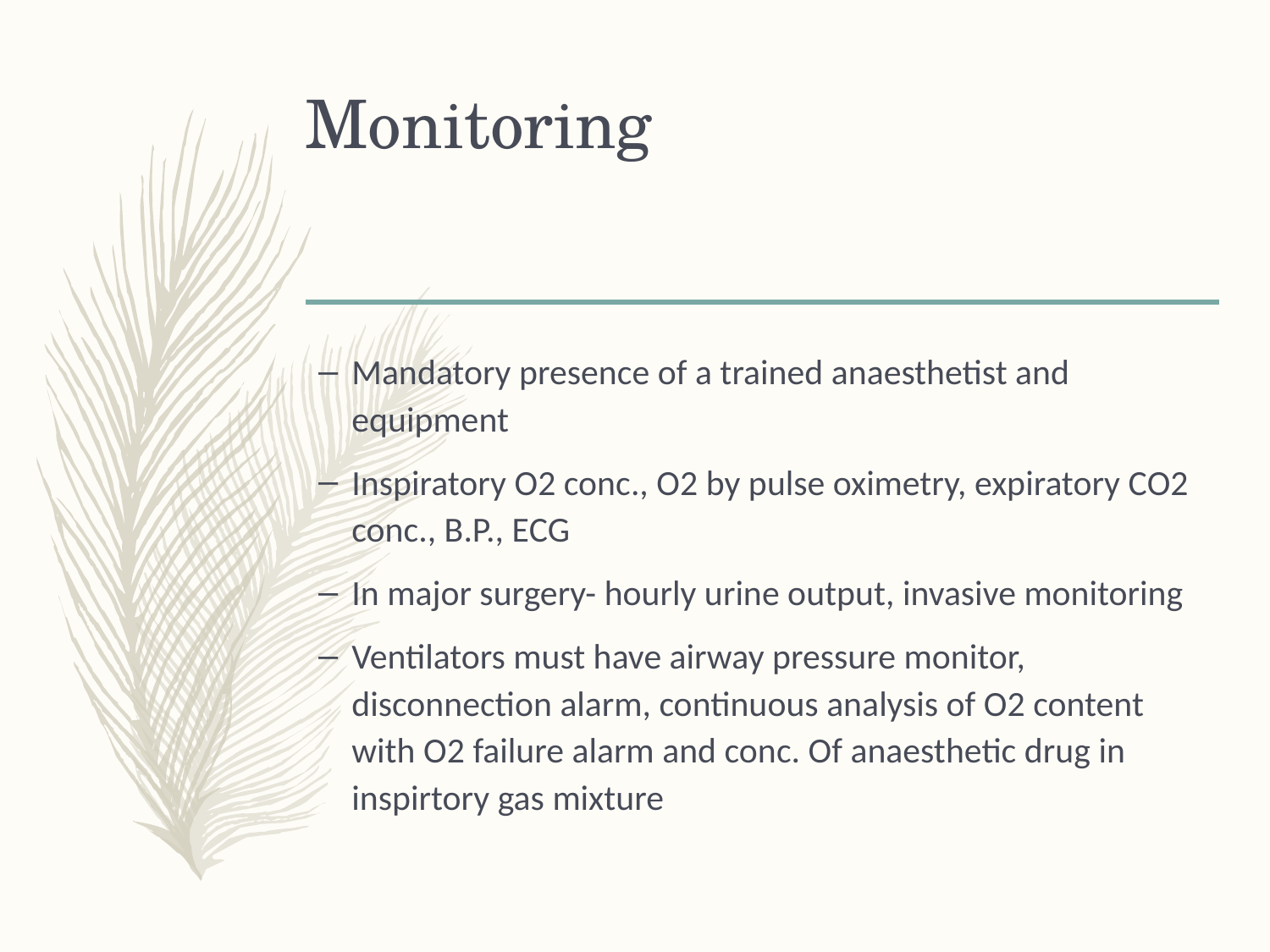

# Monitoring
Mandatory presence of a trained anaesthetist and equipment
Inspiratory O2 conc., O2 by pulse oximetry, expiratory CO2 conc., B.P., ECG
In major surgery- hourly urine output, invasive monitoring
Ventilators must have airway pressure monitor, disconnection alarm, continuous analysis of O2 content with O2 failure alarm and conc. Of anaesthetic drug in inspirtory gas mixture